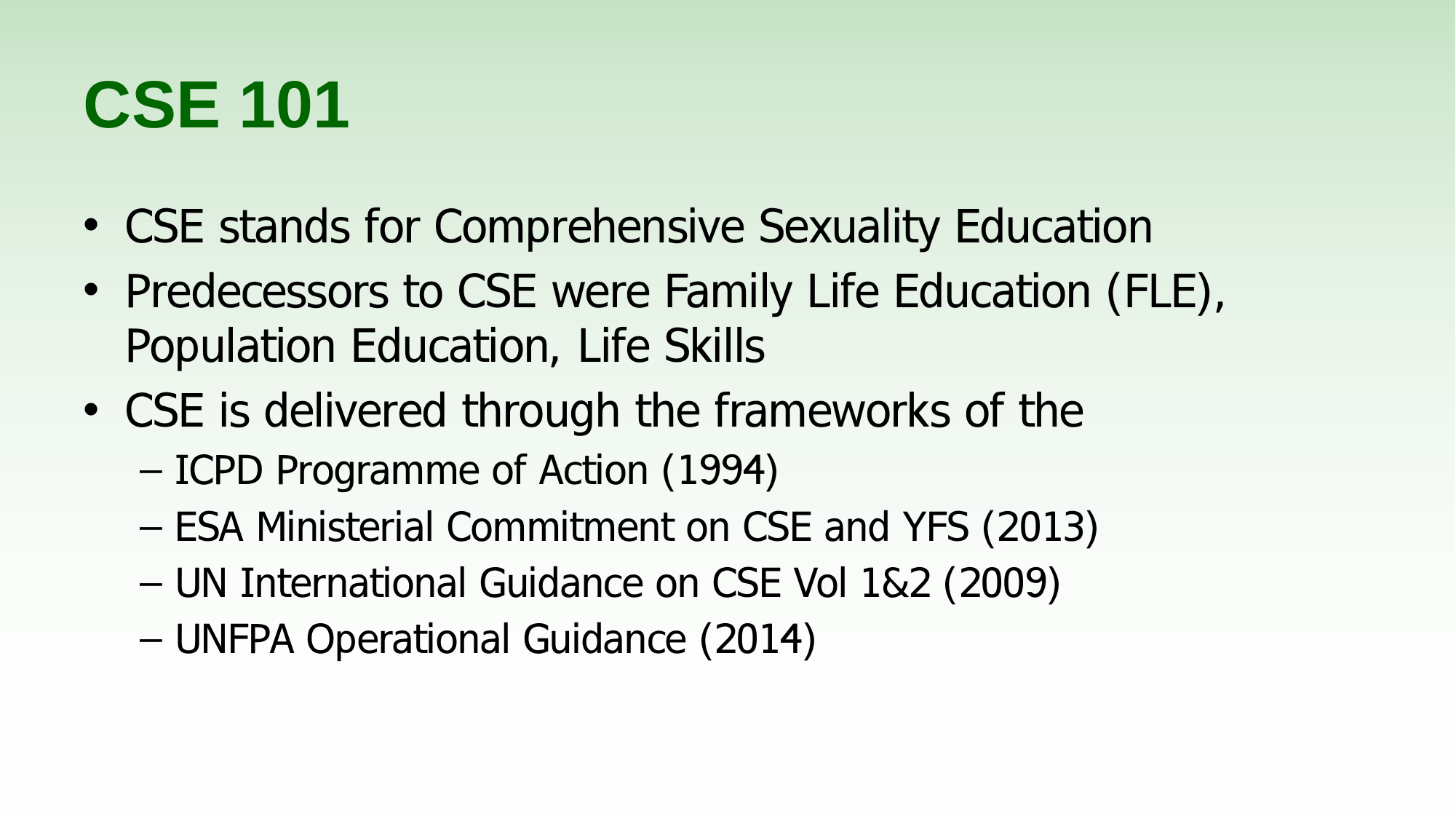

# CSE 101
CSE stands for Comprehensive Sexuality Education
Predecessors to CSE were Family Life Education (FLE), Population Education, Life Skills
CSE is delivered through the frameworks of the
ICPD Programme of Action (1994)
ESA Ministerial Commitment on CSE and YFS (2013)
UN International Guidance on CSE Vol 1&2 (2009)
UNFPA Operational Guidance (2014)